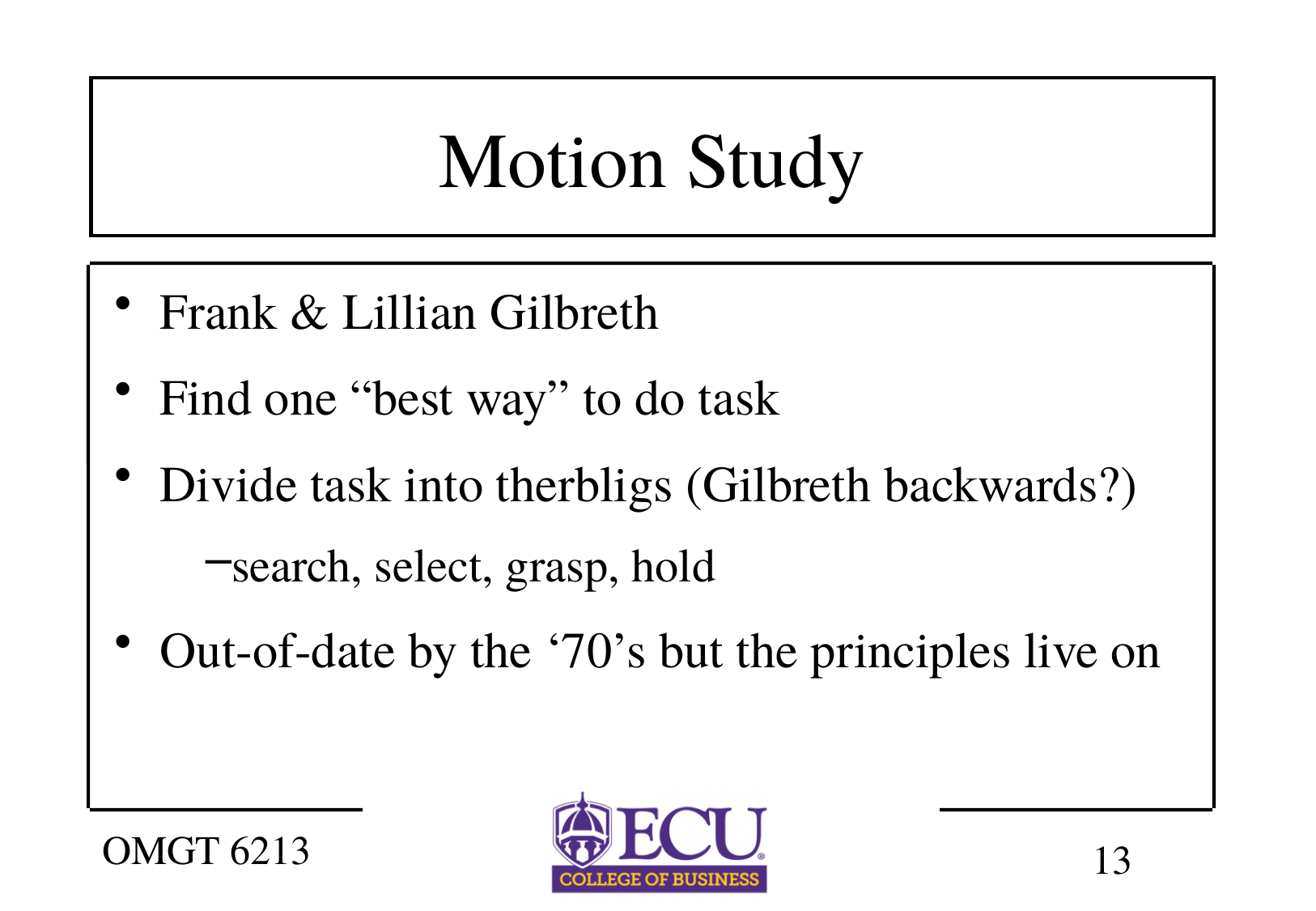

# Motion Study
Frank & Lillian Gilbreth
Find one “best way” to do task
Divide task into therbligs (Gilbreth backwards?)
search, select, grasp, hold
Out-of-date by the ‘70’s but the principles live on